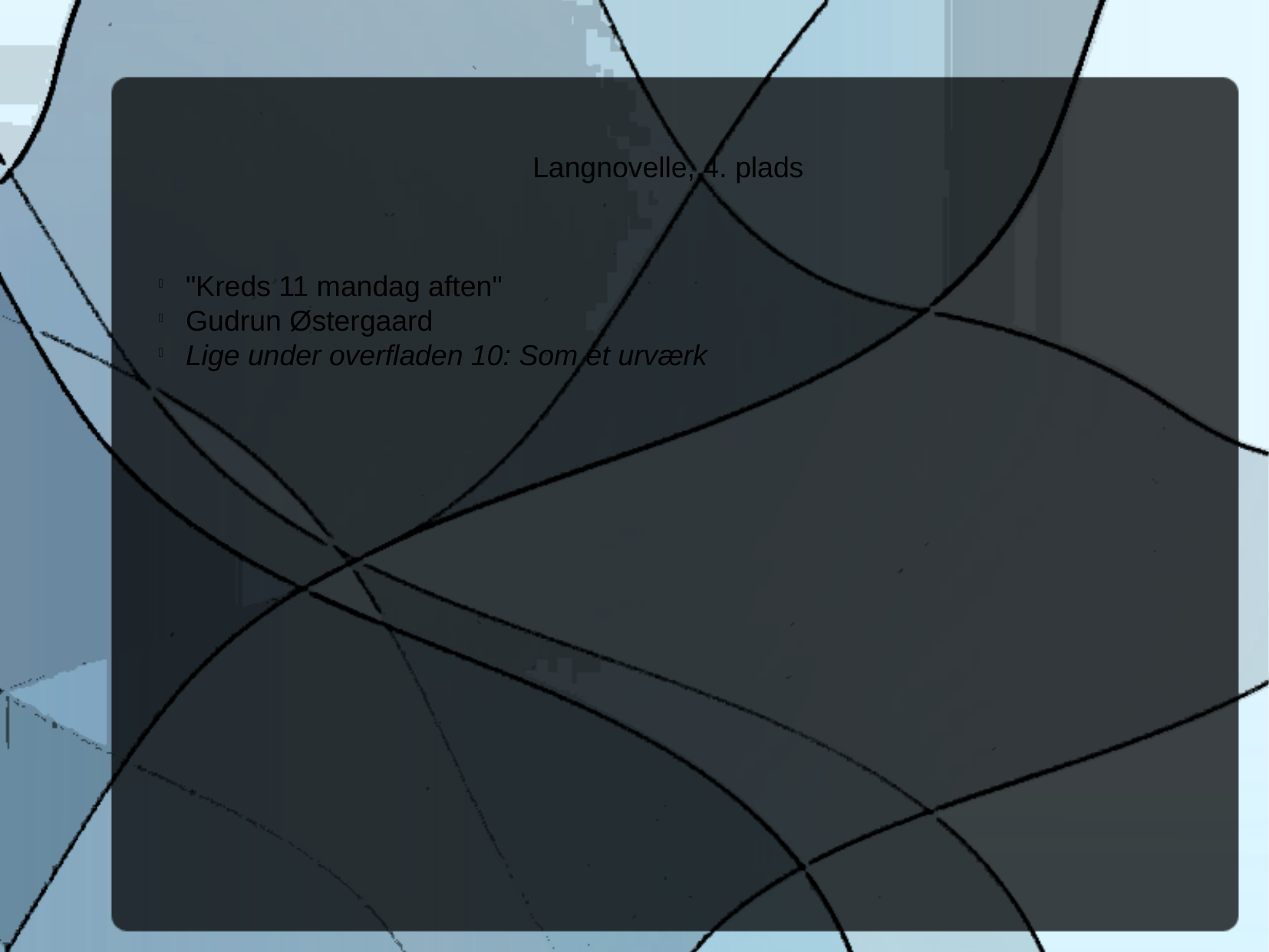

Langnovelle, 4. plads
"Kreds 11 mandag aften"
Gudrun Østergaard
Lige under overfladen 10: Som et urværk